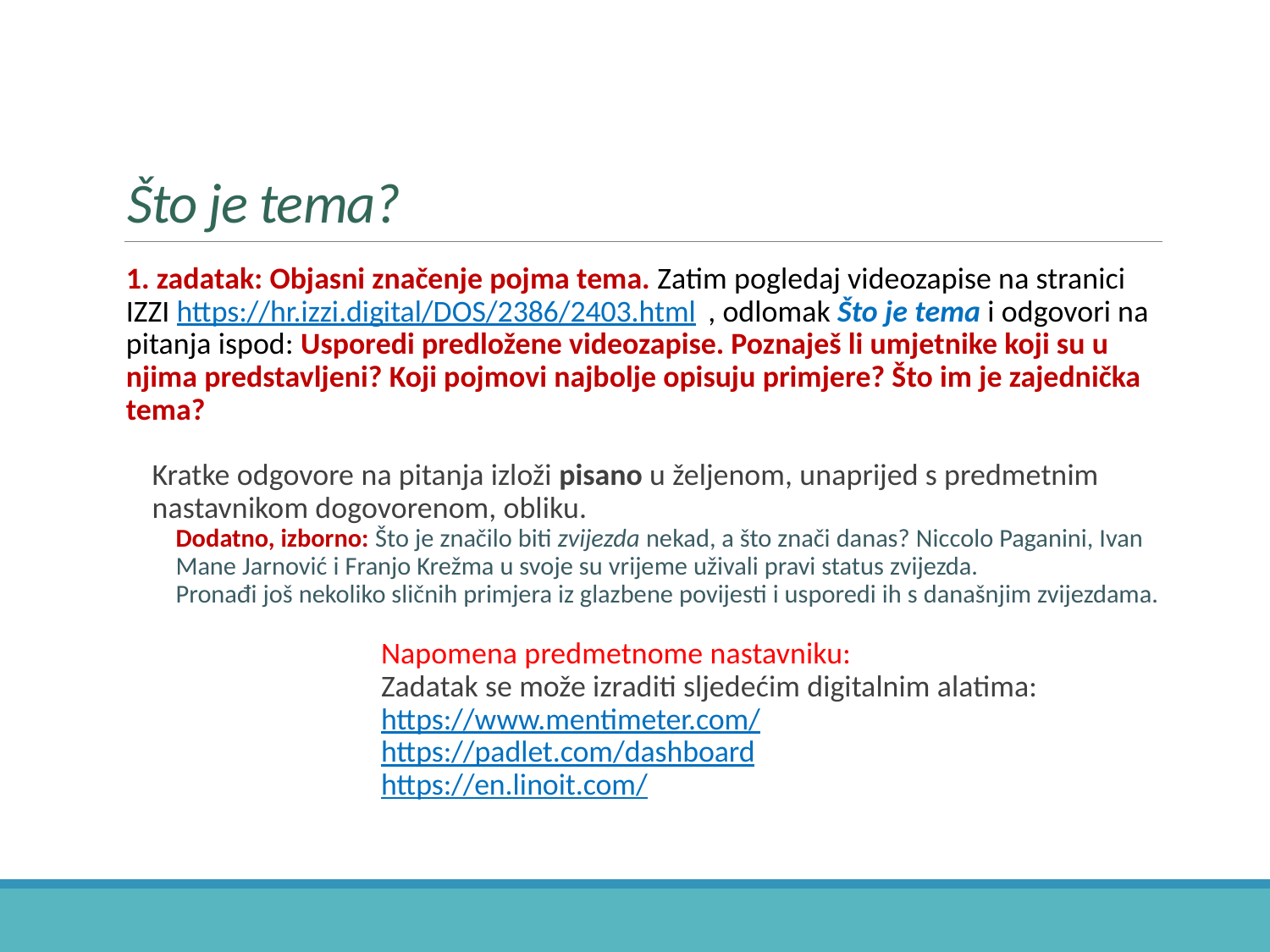

# Što je tema?
1. zadatak: Objasni značenje pojma tema. Zatim pogledaj videozapise na stranici IZZI https://hr.izzi.digital/DOS/2386/2403.html , odlomak Što je tema i odgovori na pitanja ispod: Usporedi predložene videozapise. Poznaješ li umjetnike koji su u njima predstavljeni? Koji pojmovi najbolje opisuju primjere? Što im je zajednička tema?

Kratke odgovore na pitanja izloži pisano u željenom, unaprijed s predmetnim nastavnikom dogovorenom, obliku.
Dodatno, izborno: Što je značilo biti zvijezda nekad, a što znači danas? Niccolo Paganini, Ivan Mane Jarnović i Franjo Krežma u svoje su vrijeme uživali pravi status zvijezda.
Pronađi još nekoliko sličnih primjera iz glazbene povijesti i usporedi ih s današnjim zvijezdama.

Napomena predmetnome nastavniku:
Zadatak se može izraditi sljedećim digitalnim alatima:
https://www.mentimeter.com/
https://padlet.com/dashboard
https://en.linoit.com/